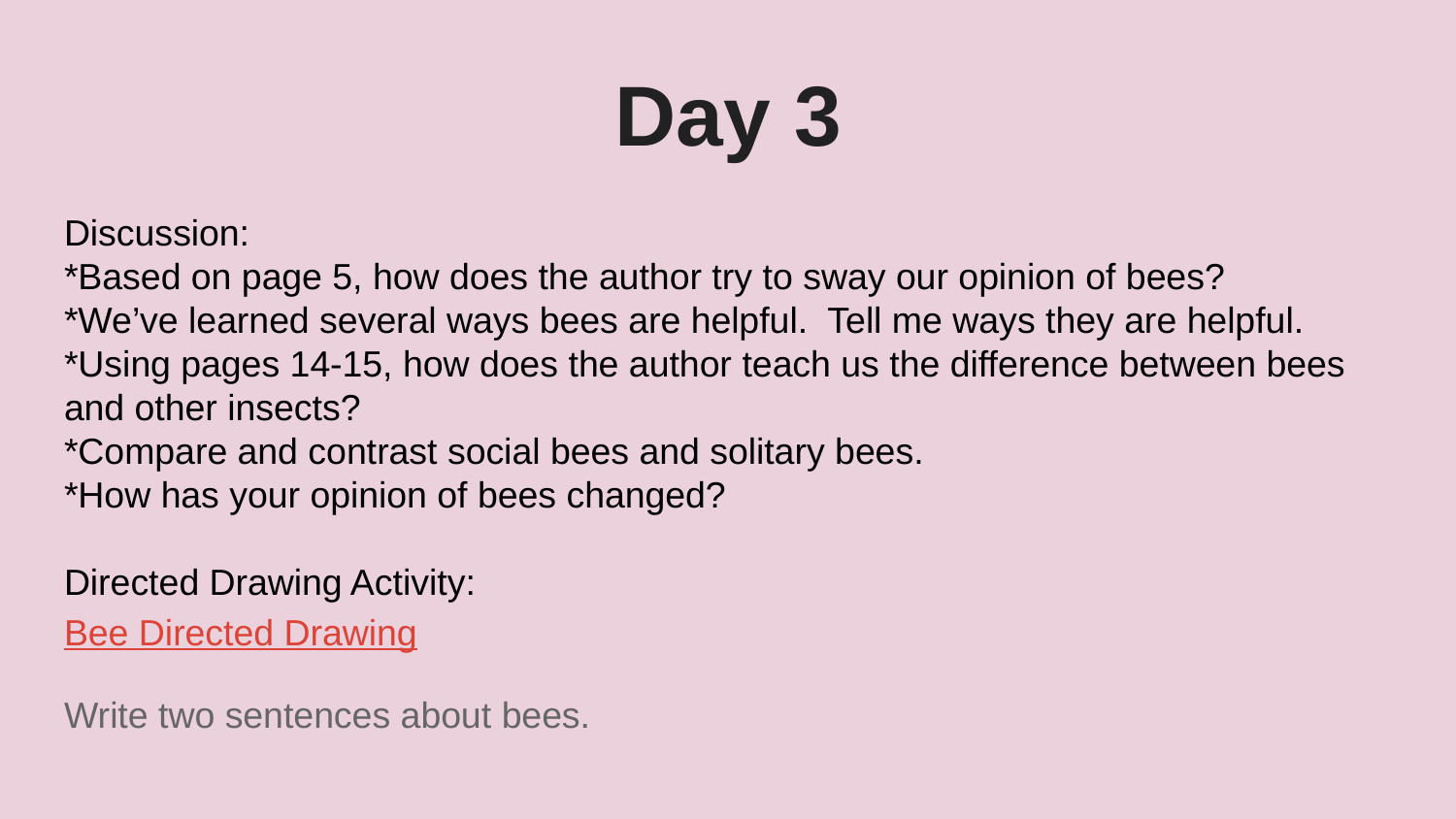

# Day 3

Discussion:
*Based on page 5, how does the author try to sway our opinion of bees?
*We’ve learned several ways bees are helpful.  Tell me ways they are helpful.
*Using pages 14-15, how does the author teach us the difference between bees and other insects?
*Compare and contrast social bees and solitary bees.
*How has your opinion of bees changed?

Directed Drawing Activity:
Bee Directed Drawing
Write two sentences about bees.